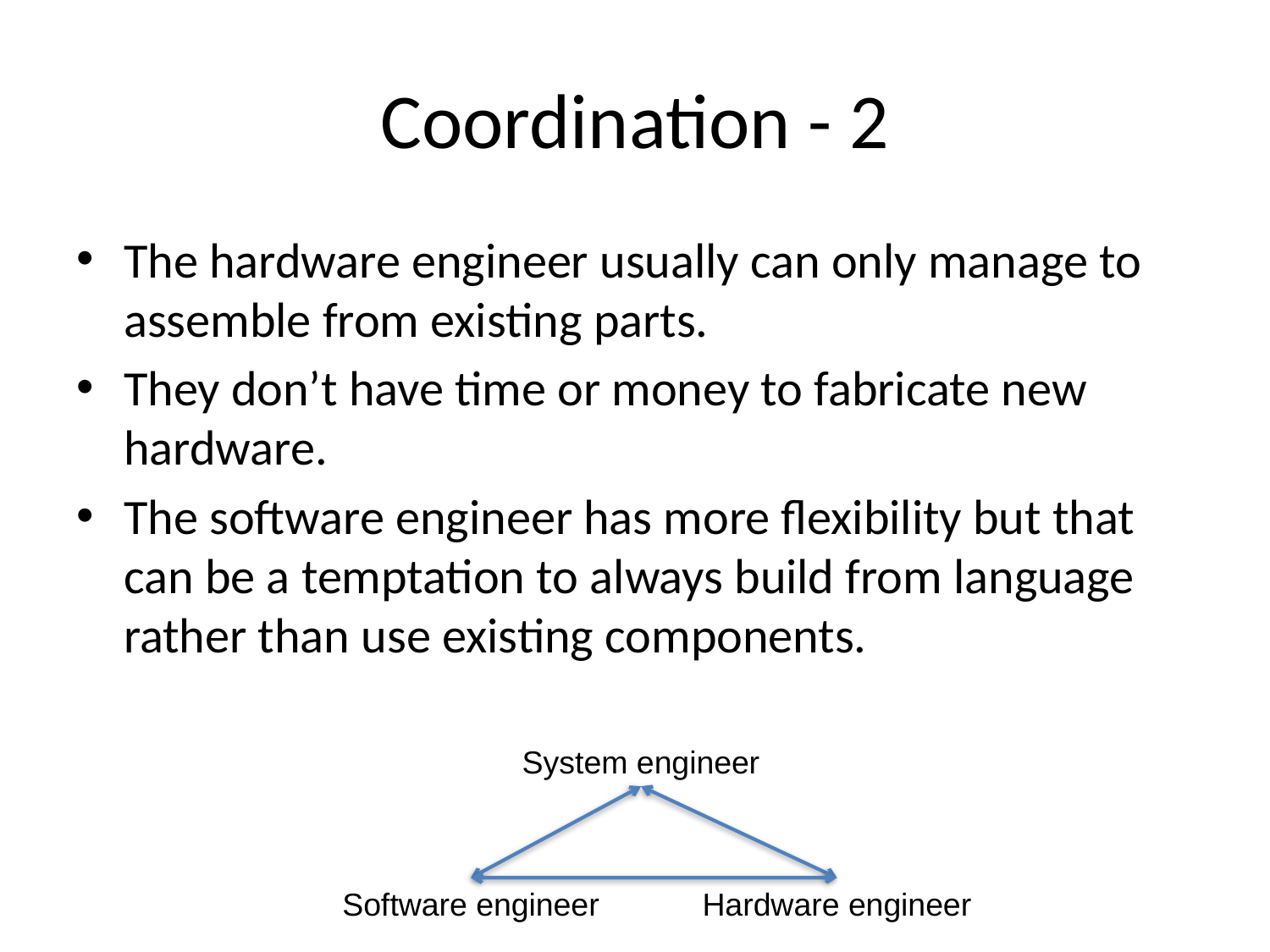

# Coordination - 2
The hardware engineer usually can only manage to assemble from existing parts.
They don’t have time or money to fabricate new hardware.
The software engineer has more flexibility but that can be a temptation to always build from language rather than use existing components.
System engineer
Software engineer
Hardware engineer